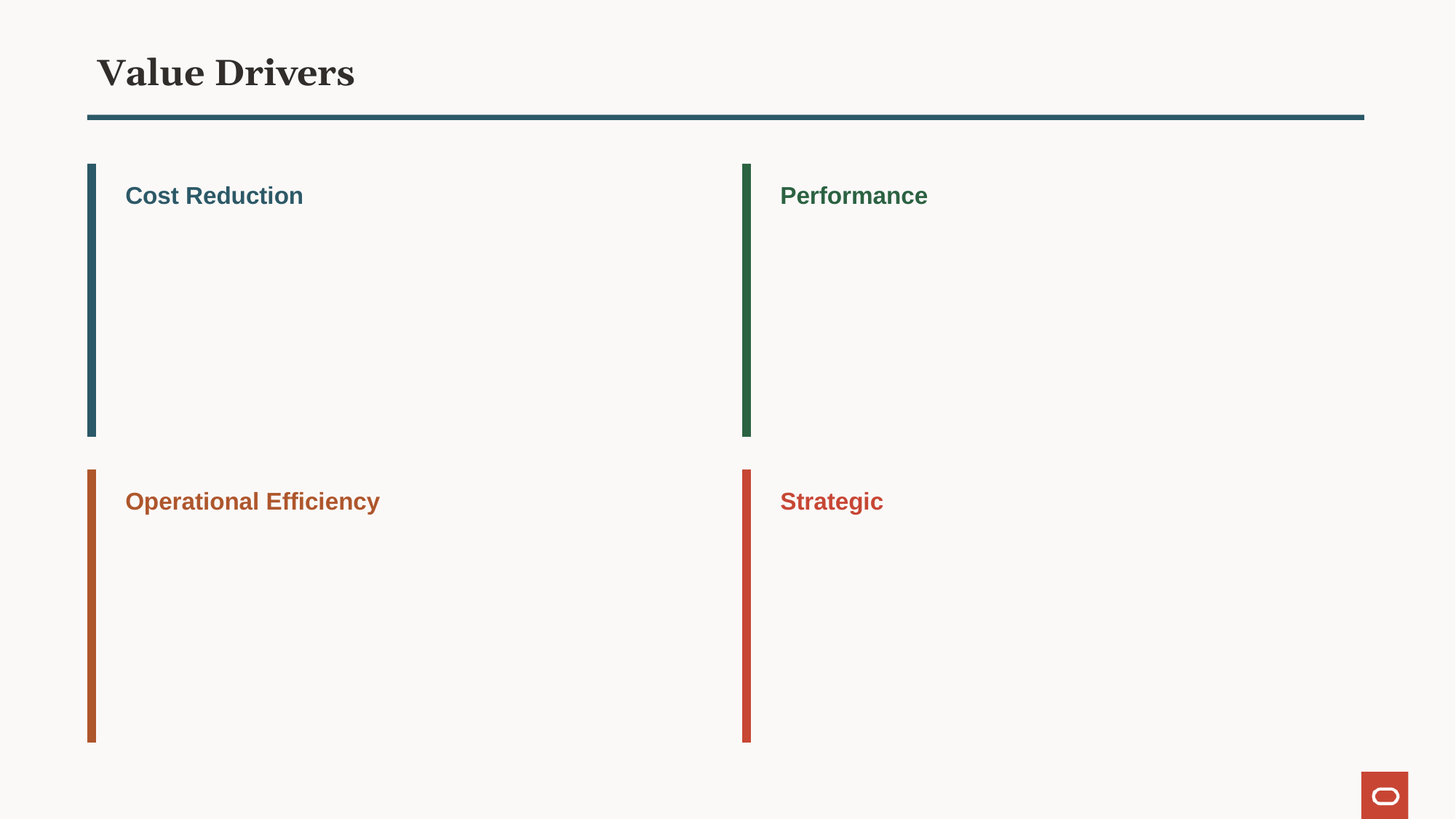

Value Drivers

Cost Reduction
Performance

Operational Efficiency
Strategic